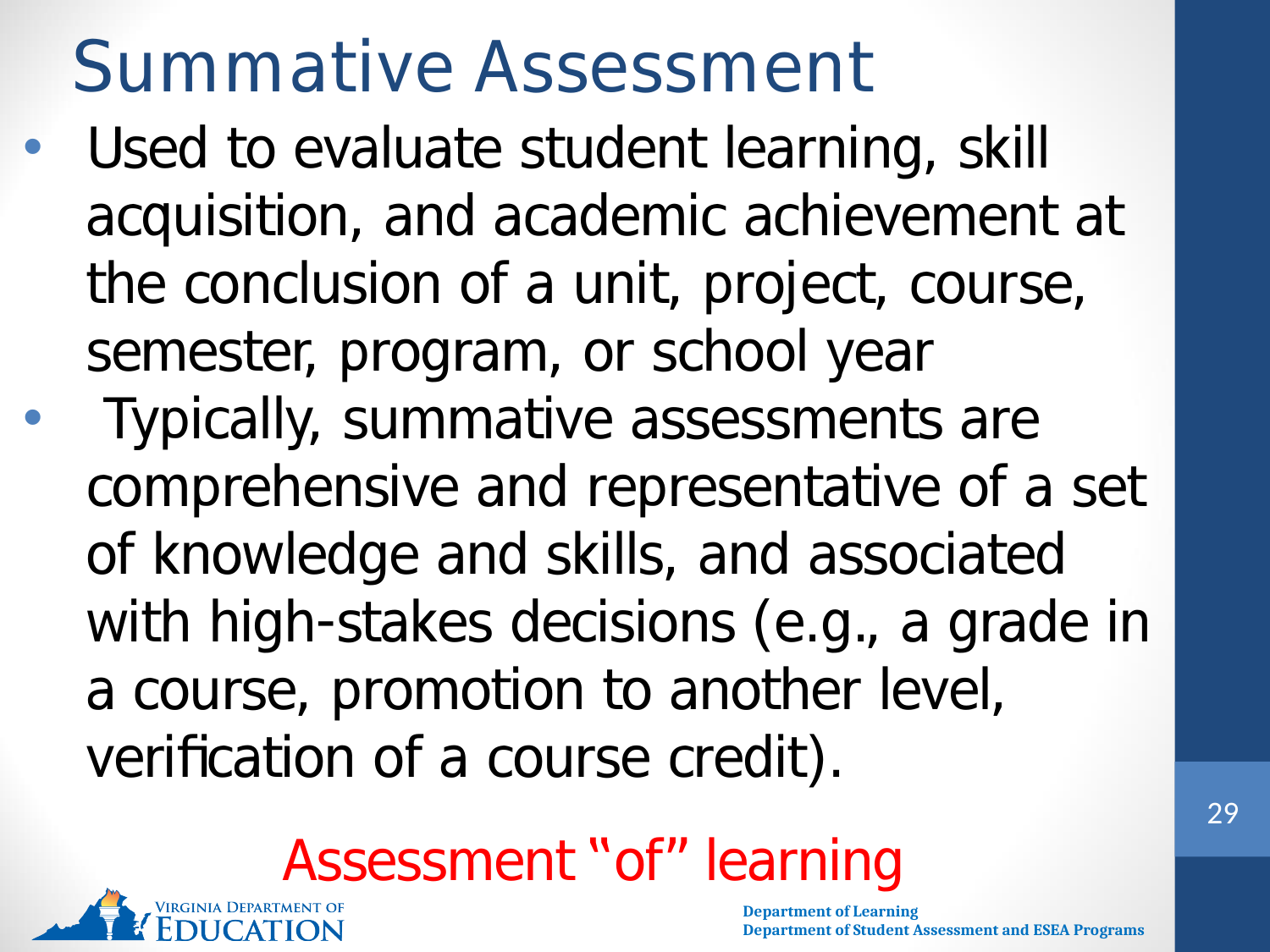

# Summative Assessment
Used to evaluate student learning, skill acquisition, and academic achievement at the conclusion of a unit, project, course, semester, program, or school year
 Typically, summative assessments are comprehensive and representative of a set of knowledge and skills, and associated with high-stakes decisions (e.g., a grade in a course, promotion to another level, verification of a course credit).
Assessment “of” learning

29